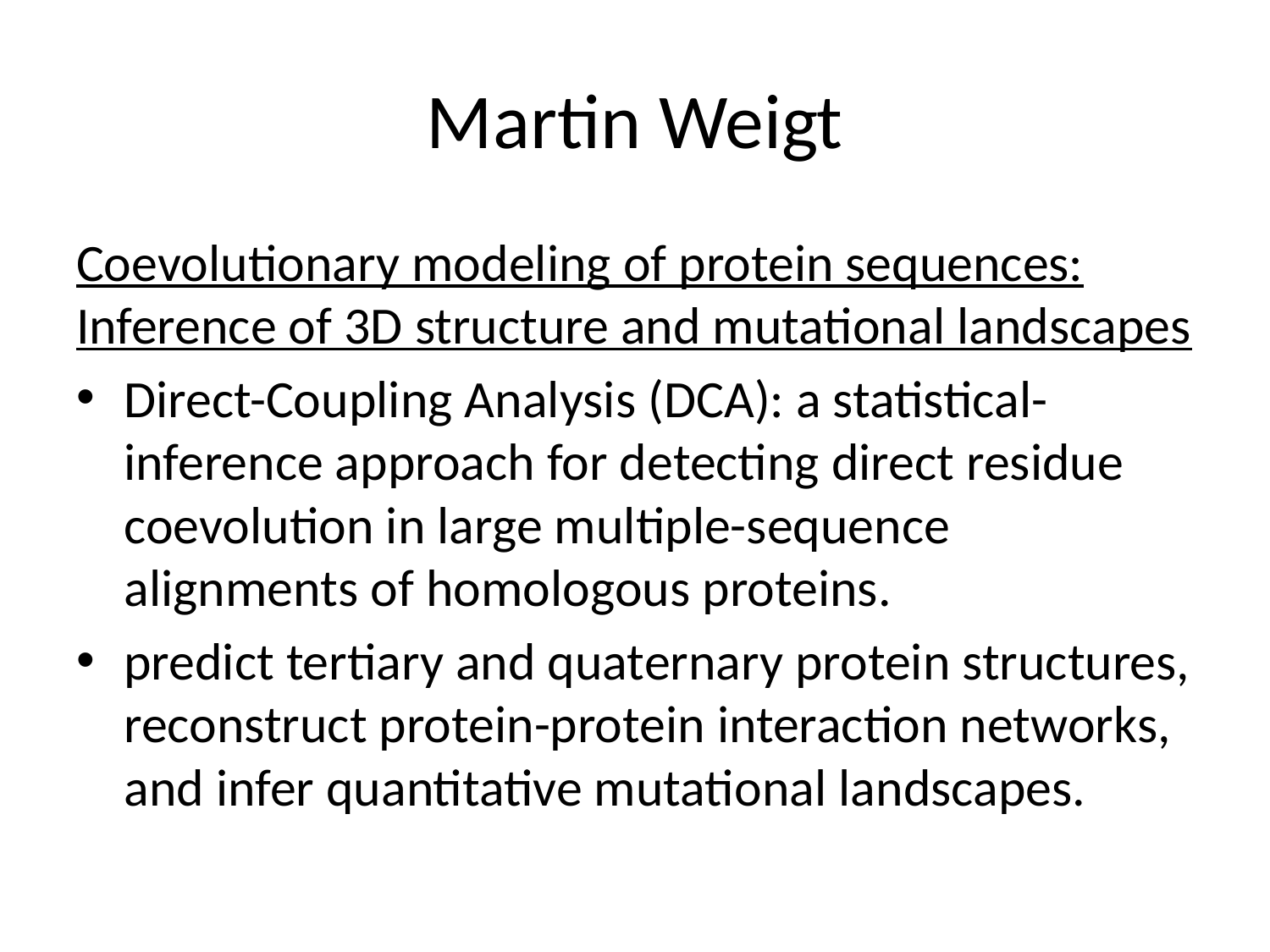

# Martin Weigt
Coevolutionary modeling of protein sequences: Inference of 3D structure and mutational landscapes
Direct-Coupling Analysis (DCA): a statistical-inference approach for detecting direct residue coevolution in large multiple-sequence alignments of homologous proteins.
predict tertiary and quaternary protein structures, reconstruct protein-protein interaction networks, and infer quantitative mutational landscapes.